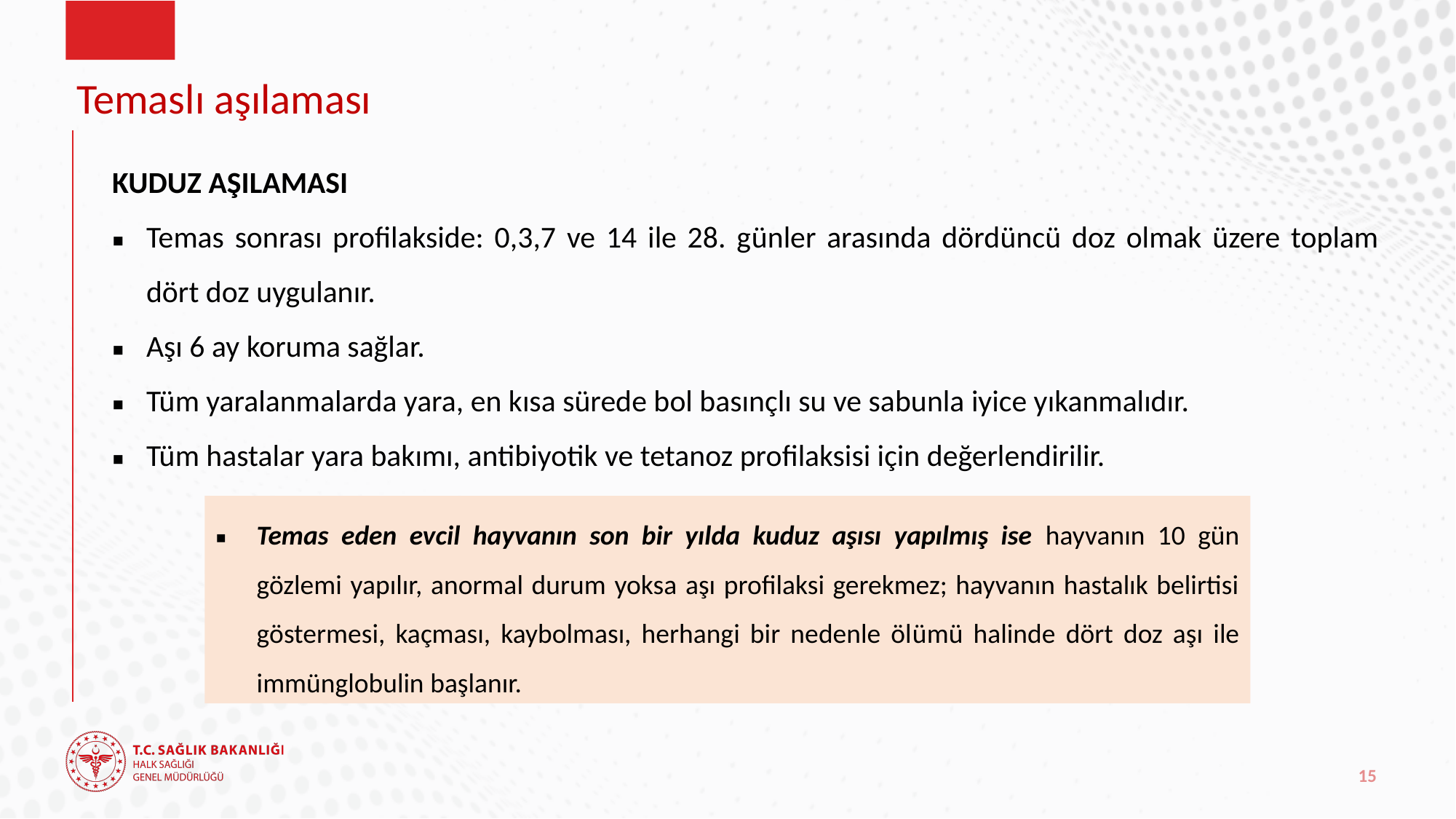

# Temaslı aşılaması
KUDUZ AŞILAMASI
Temas sonrası profilakside: 0,3,7 ve 14 ile 28. günler arasında dördüncü doz olmak üzere toplam dört doz uygulanır.
Aşı 6 ay koruma sağlar.
Tüm yaralanmalarda yara, en kısa sürede bol basınçlı su ve sabunla iyice yıkanmalıdır.
Tüm hastalar yara bakımı, antibiyotik ve tetanoz profilaksisi için değerlendirilir.

Temas eden evcil hayvanın son bir yılda kuduz aşısı yapılmış ise hayvanın 10 gün gözlemi yapılır, anormal durum yoksa aşı profilaksi gerekmez; hayvanın hastalık belirtisi göstermesi, kaçması, kaybolması, herhangi bir nedenle ölümü halinde dört doz aşı ile immünglobulin başlanır.
15